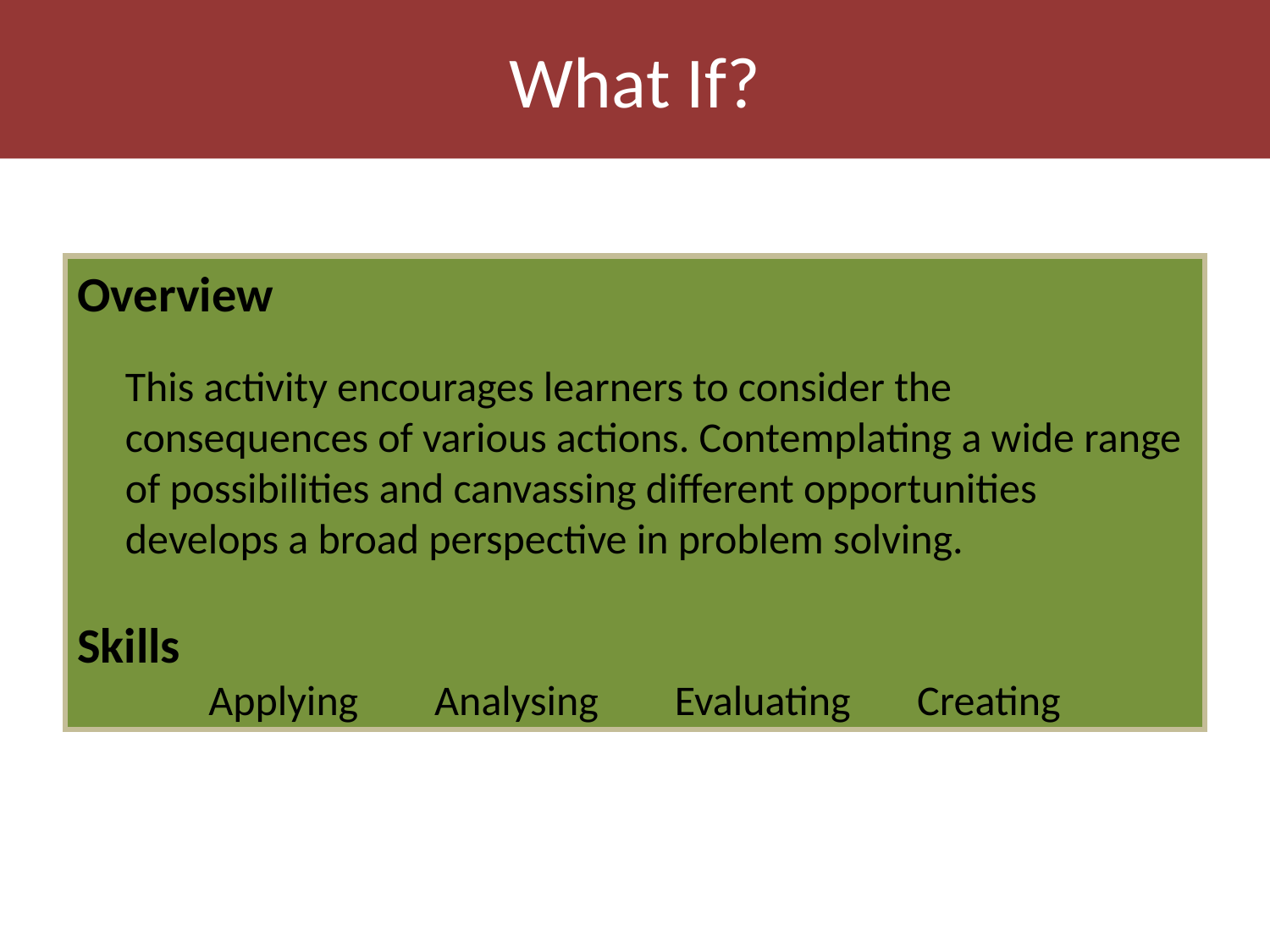

What If?
Overview

	This activity encourages learners to consider the consequences of various actions. Contemplating a wide range of possibilities and canvassing different opportunities develops a broad perspective in problem solving.

Skills
Applying        Analysing        Evaluating       Creating